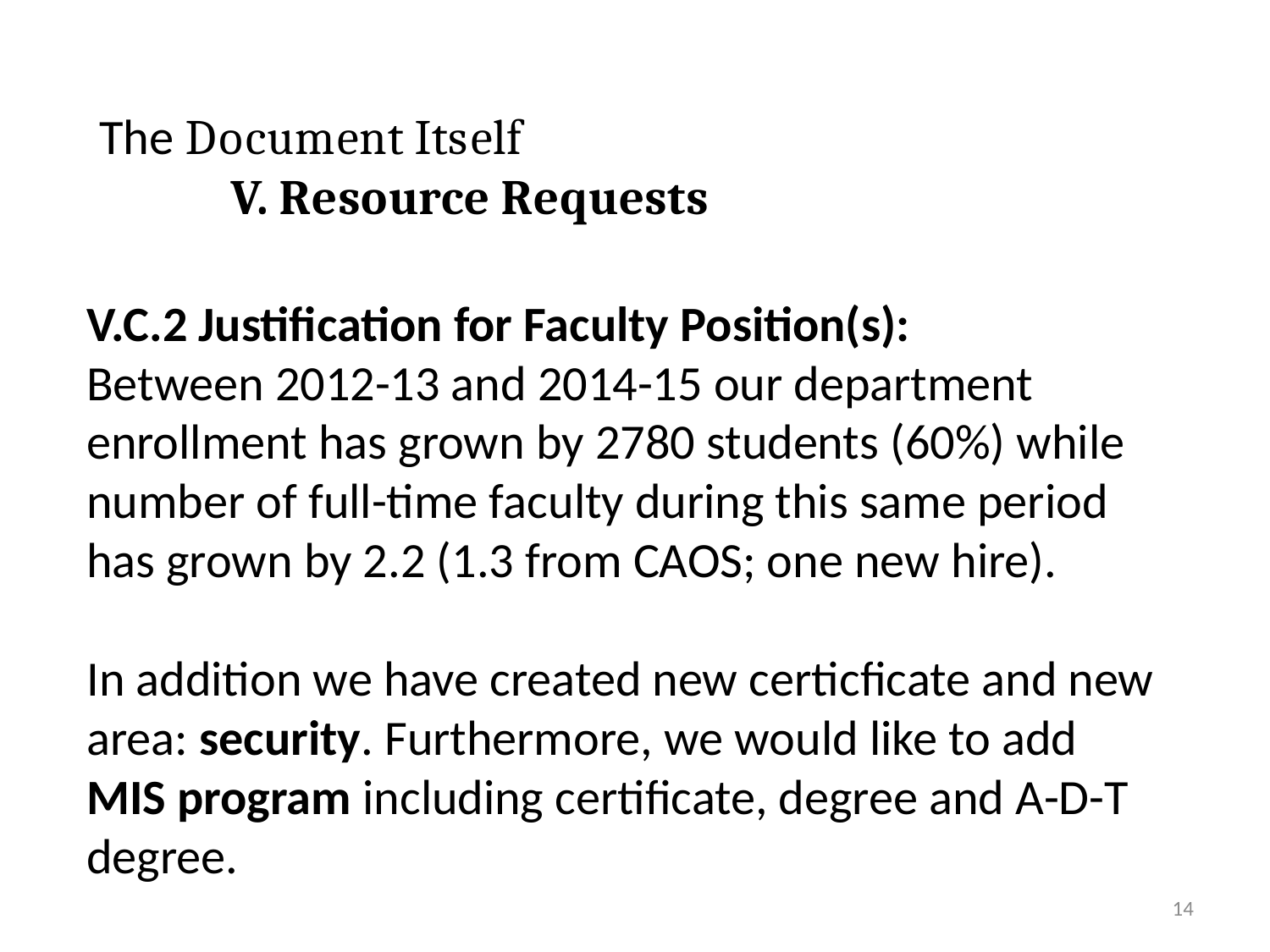

# The Document Itself V. Resource Requests
V.C.2 Justification for Faculty Position(s):
Between 2012-13 and 2014-15 our department enrollment has grown by 2780 students (60%) while number of full-time faculty during this same period has grown by 2.2 (1.3 from CAOS; one new hire).

In addition we have created new certicficate and new area: security. Furthermore, we would like to add MIS program including certificate, degree and A-D-T degree.

14